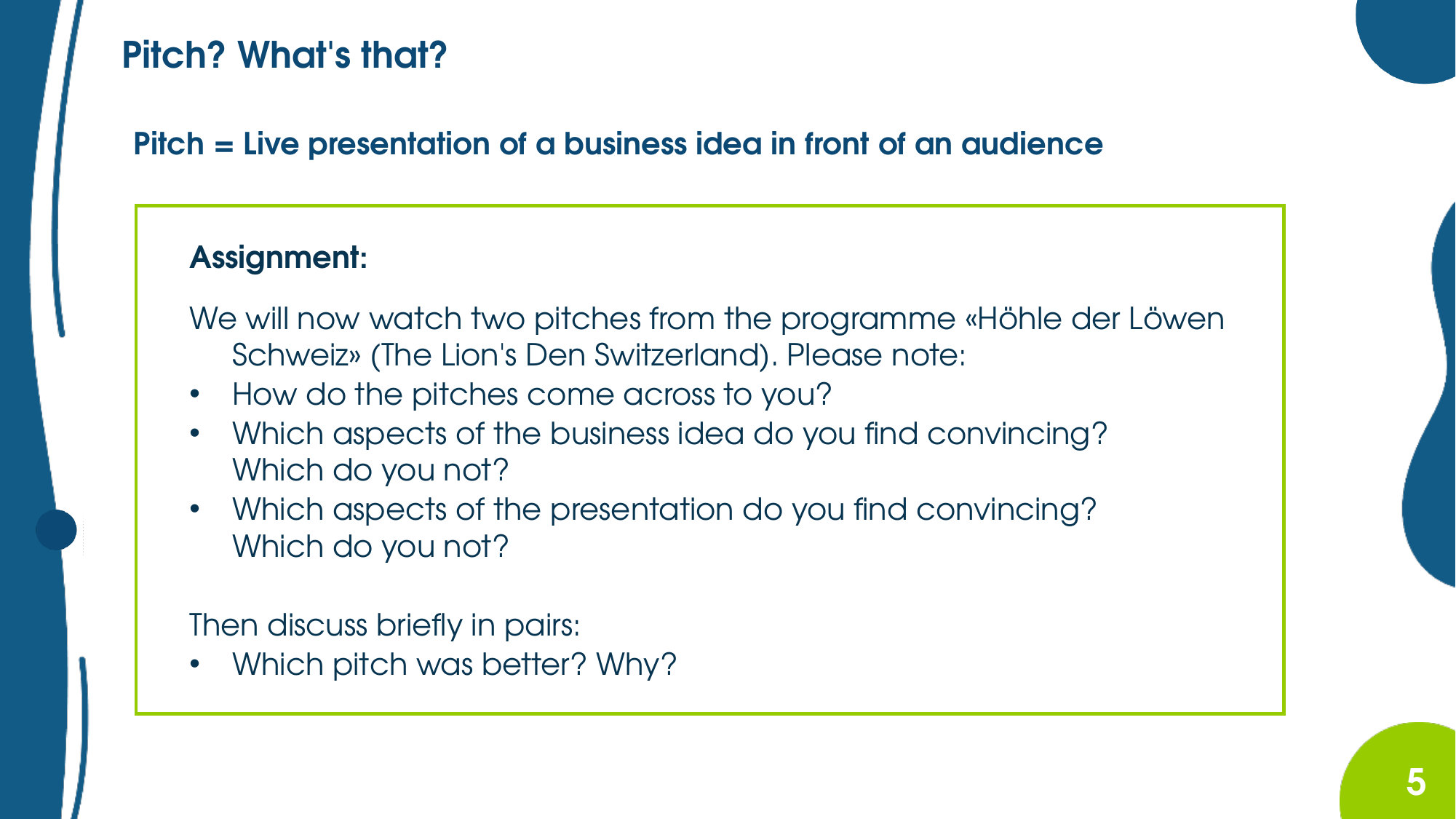

Pitch? What's that?
Pitch = Live presentation of a business idea in front of an audience

Assignment:

We will now watch two pitches from the programme «Höhle der Löwen Schweiz» (The Lion's Den Switzerland). Please note:
How do the pitches come across to you?
Which aspects of the business idea do you find convincing?
Which do you not?
Which aspects of the presentation do you find convincing?
Which do you not?

Then discuss briefly in pairs:
Which pitch was better? Why?
5